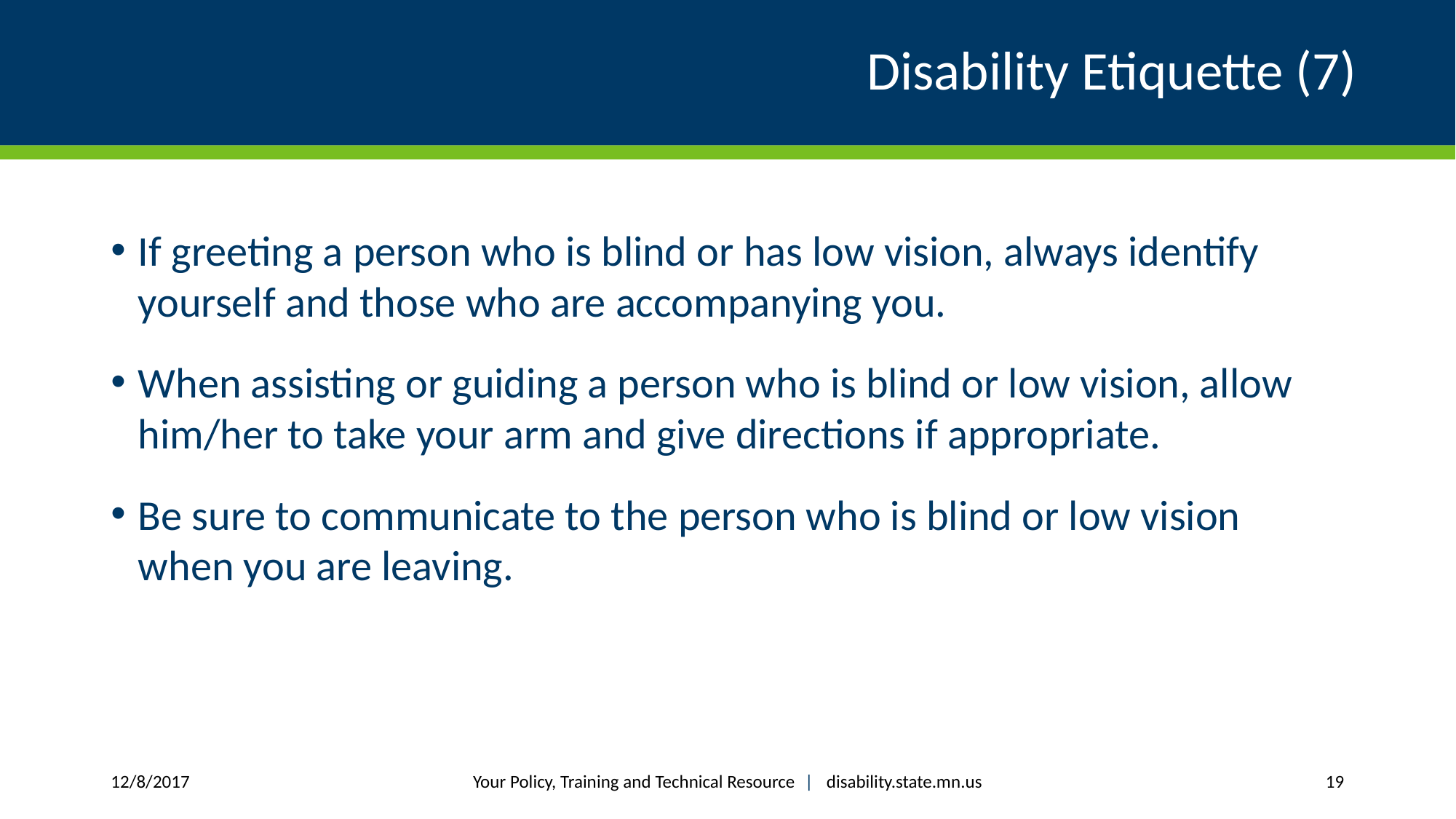

# Disability Etiquette (7)
If greeting a person who is blind or has low vision, always identify yourself and those who are accompanying you.
When assisting or guiding a person who is blind or low vision, allow him/her to take your arm and give directions if appropriate.
Be sure to communicate to the person who is blind or low vision when you are leaving.
Your Policy, Training and Technical Resource |  disability.state.mn.us
12/8/2017
19